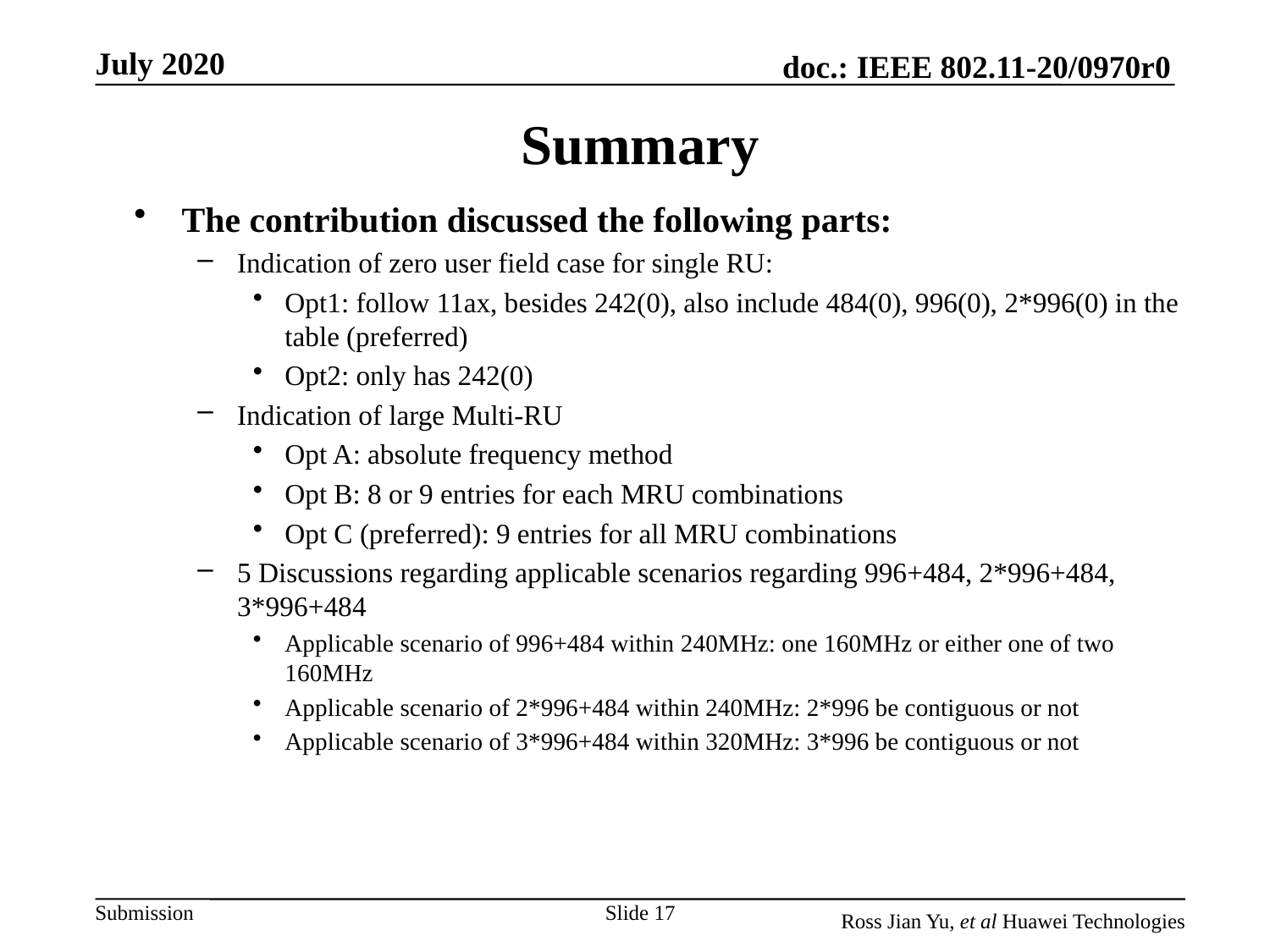

Summary
The contribution discussed the following parts:
Indication of zero user field case for single RU:
Opt1: follow 11ax, besides 242(0), also include 484(0), 996(0), 2*996(0) in the table (preferred)
Opt2: only has 242(0)
Indication of large Multi-RU
Opt A: absolute frequency method
Opt B: 8 or 9 entries for each MRU combinations
Opt C (preferred): 9 entries for all MRU combinations
5 Discussions regarding applicable scenarios regarding 996+484, 2*996+484, 3*996+484
Applicable scenario of 996+484 within 240MHz: one 160MHz or either one of two 160MHz
Applicable scenario of 2*996+484 within 240MHz: 2*996 be contiguous or not
Applicable scenario of 3*996+484 within 320MHz: 3*996 be contiguous or not

Slide 17